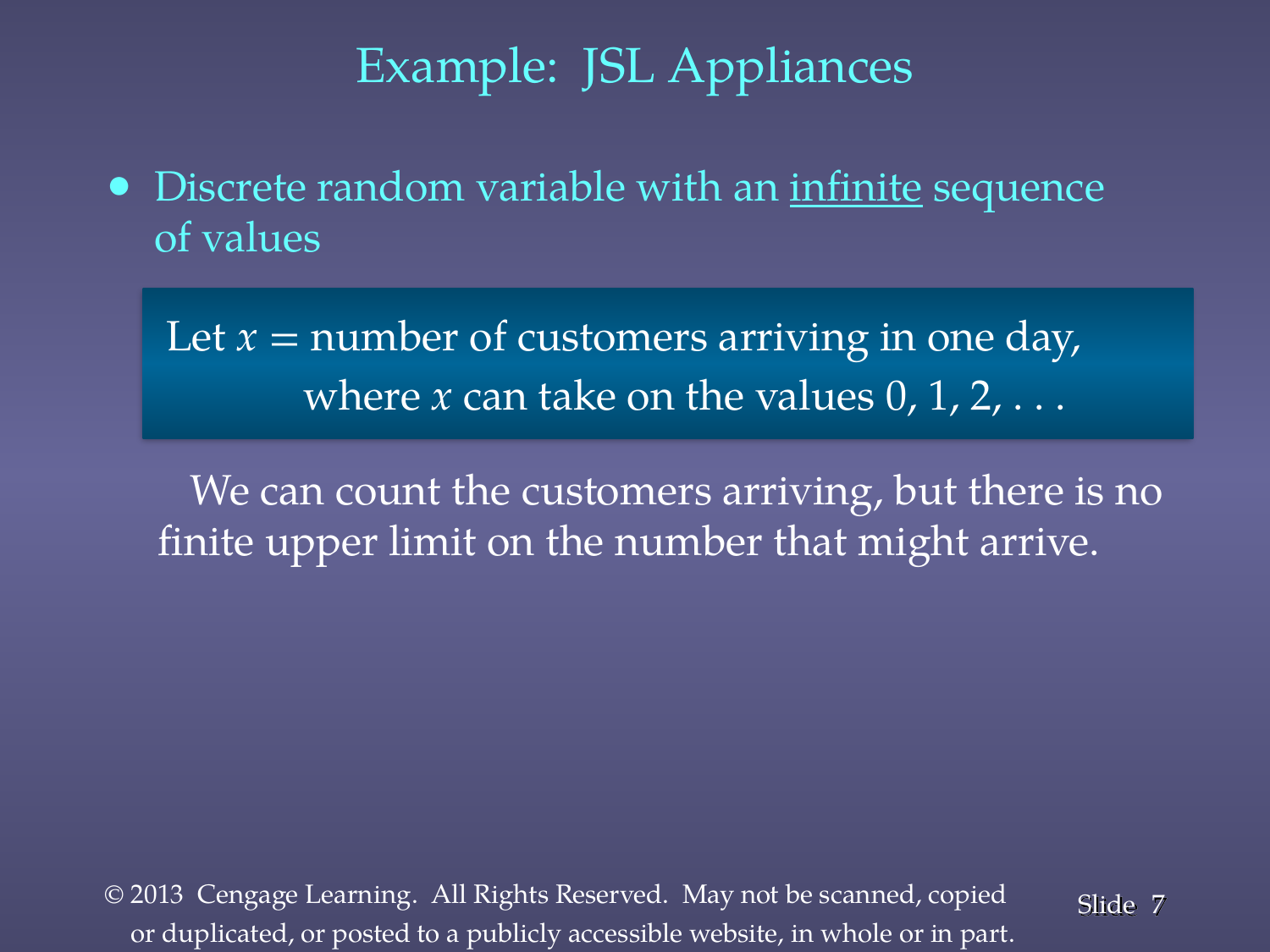

Example:  JSL Appliances
Discrete random variable with an infinite sequence   of values
 Let x = number of customers arriving in one day,
	  where x can take on the values 0, 1, 2, . . .
   We can count the customers arriving, but there is no
finite upper limit on the number that might arrive.